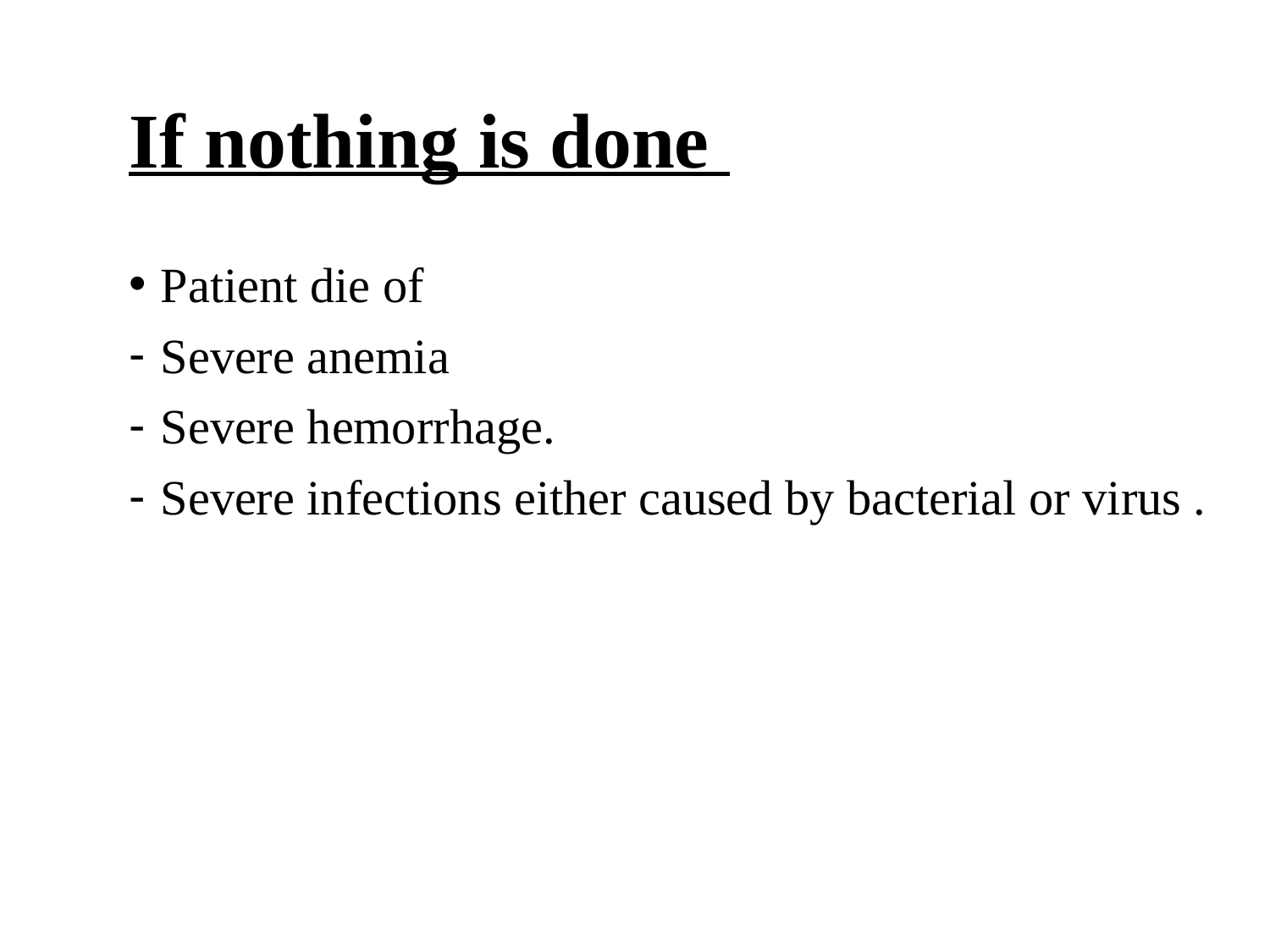

# If nothing is done
Patient die of
Severe anemia
Severe hemorrhage.
Severe infections either caused by bacterial or virus .